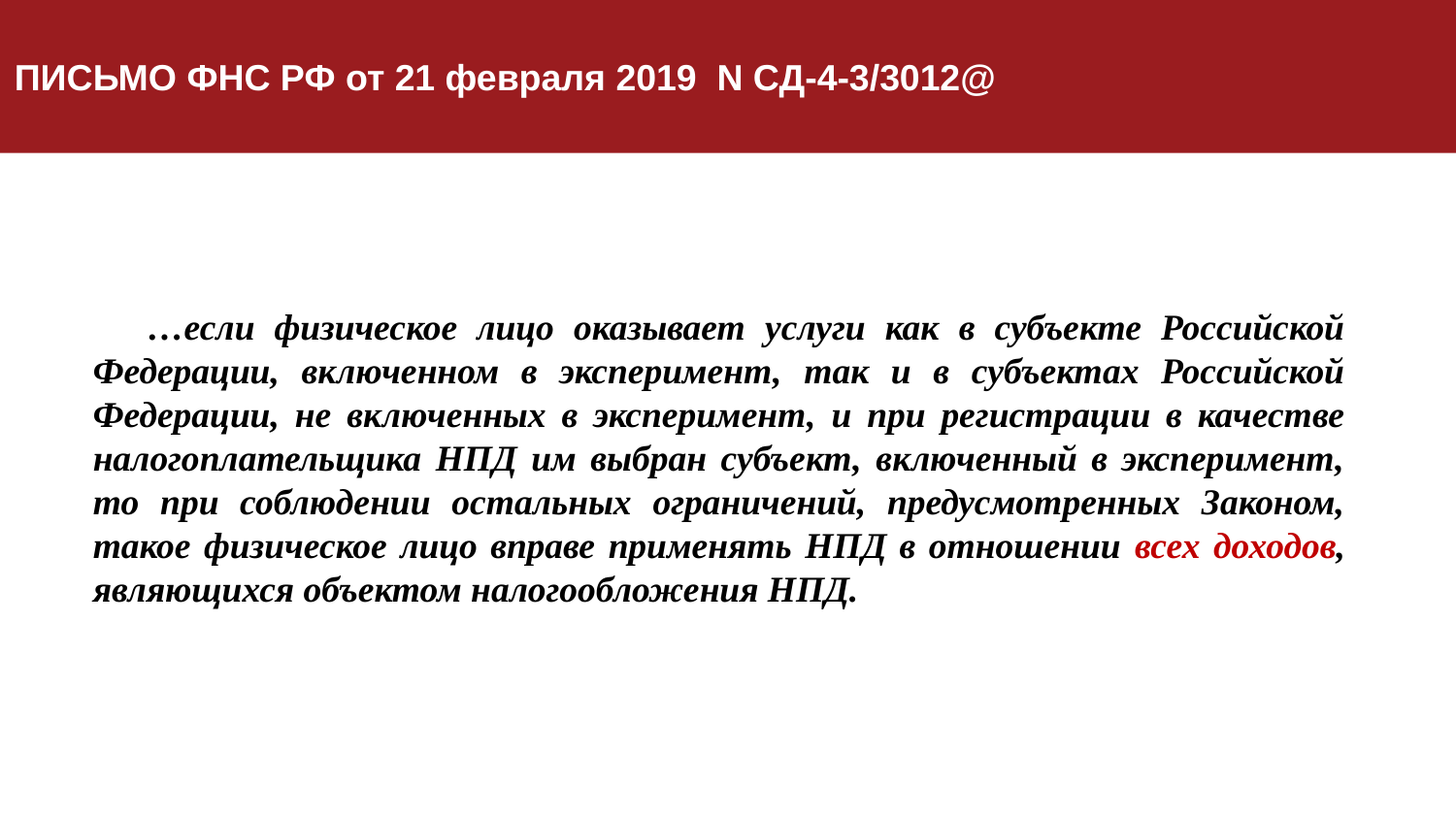

ПИСЬМО ФНС РФ от 21 февраля 2019  N СД-4-3/3012@

…если физическое лицо оказывает услуги как в субъекте Российской Федерации, включенном в эксперимент, так и в субъектах Российской Федерации, не включенных в эксперимент, и при регистрации в качестве налогоплательщика НПД им выбран субъект, включенный в эксперимент, то при соблюдении остальных ограничений, предусмотренных Законом, такое физическое лицо вправе применять НПД в отношении всех доходов, являющихся объектом налогообложения НПД.